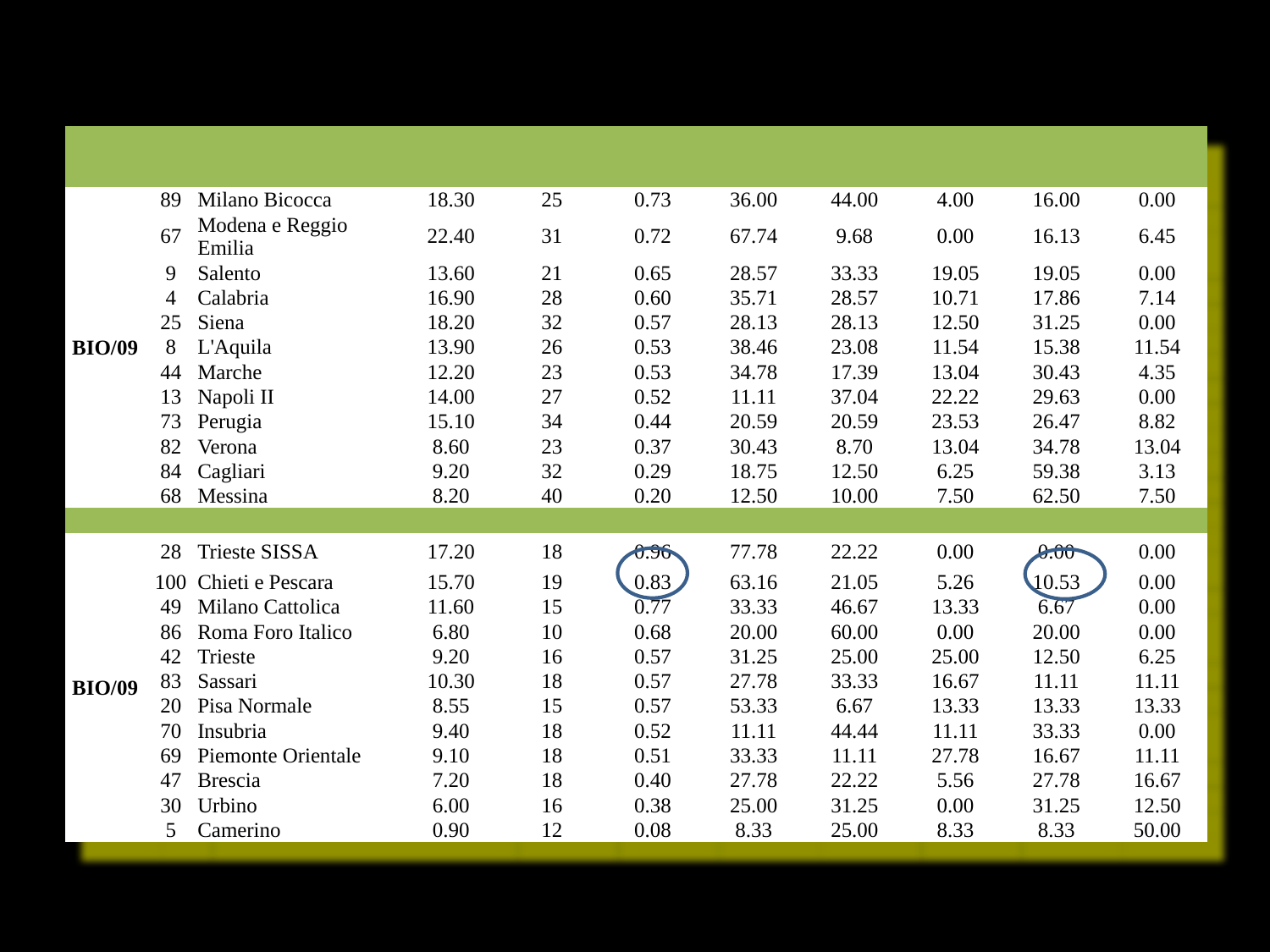

|  |  |  |  |  |  |  |  |  |  |  |
| --- | --- | --- | --- | --- | --- | --- | --- | --- | --- | --- |
| BIO/09 | 89 | Milano Bicocca | 18.30 | 25 | 0.73 | 36.00 | 44.00 | 4.00 | 16.00 | 0.00 |
|  | 67 | Modena e Reggio Emilia | 22.40 | 31 | 0.72 | 67.74 | 9.68 | 0.00 | 16.13 | 6.45 |
|  | 9 | Salento | 13.60 | 21 | 0.65 | 28.57 | 33.33 | 19.05 | 19.05 | 0.00 |
|  | 4 | Calabria | 16.90 | 28 | 0.60 | 35.71 | 28.57 | 10.71 | 17.86 | 7.14 |
|  | 25 | Siena | 18.20 | 32 | 0.57 | 28.13 | 28.13 | 12.50 | 31.25 | 0.00 |
|  | 8 | L'Aquila | 13.90 | 26 | 0.53 | 38.46 | 23.08 | 11.54 | 15.38 | 11.54 |
|  | 44 | Marche | 12.20 | 23 | 0.53 | 34.78 | 17.39 | 13.04 | 30.43 | 4.35 |
|  | 13 | Napoli II | 14.00 | 27 | 0.52 | 11.11 | 37.04 | 22.22 | 29.63 | 0.00 |
|  | 73 | Perugia | 15.10 | 34 | 0.44 | 20.59 | 20.59 | 23.53 | 26.47 | 8.82 |
|  | 82 | Verona | 8.60 | 23 | 0.37 | 30.43 | 8.70 | 13.04 | 34.78 | 13.04 |
|  | 84 | Cagliari | 9.20 | 32 | 0.29 | 18.75 | 12.50 | 6.25 | 59.38 | 3.13 |
|  | 68 | Messina | 8.20 | 40 | 0.20 | 12.50 | 10.00 | 7.50 | 62.50 | 7.50 |
|  |  |  |  |  |  |  |  |  |  |  |
| BIO/09 | 28 | Trieste SISSA | 17.20 | 18 | 0.96 | 77.78 | 22.22 | 0.00 | 0.00 | 0.00 |
|  | 100 | Chieti e Pescara | 15.70 | 19 | 0.83 | 63.16 | 21.05 | 5.26 | 10.53 | 0.00 |
|  | 49 | Milano Cattolica | 11.60 | 15 | 0.77 | 33.33 | 46.67 | 13.33 | 6.67 | 0.00 |
|  | 86 | Roma Foro Italico | 6.80 | 10 | 0.68 | 20.00 | 60.00 | 0.00 | 20.00 | 0.00 |
|  | 42 | Trieste | 9.20 | 16 | 0.57 | 31.25 | 25.00 | 25.00 | 12.50 | 6.25 |
|  | 83 | Sassari | 10.30 | 18 | 0.57 | 27.78 | 33.33 | 16.67 | 11.11 | 11.11 |
|  | 20 | Pisa Normale | 8.55 | 15 | 0.57 | 53.33 | 6.67 | 13.33 | 13.33 | 13.33 |
|  | 70 | Insubria | 9.40 | 18 | 0.52 | 11.11 | 44.44 | 11.11 | 33.33 | 0.00 |
|  | 69 | Piemonte Orientale | 9.10 | 18 | 0.51 | 33.33 | 11.11 | 27.78 | 16.67 | 11.11 |
|  | 47 | Brescia | 7.20 | 18 | 0.40 | 27.78 | 22.22 | 5.56 | 27.78 | 16.67 |
|  | 30 | Urbino | 6.00 | 16 | 0.38 | 25.00 | 31.25 | 0.00 | 31.25 | 12.50 |
|  | 5 | Camerino | 0.90 | 12 | 0.08 | 8.33 | 25.00 | 8.33 | 8.33 | 50.00 |